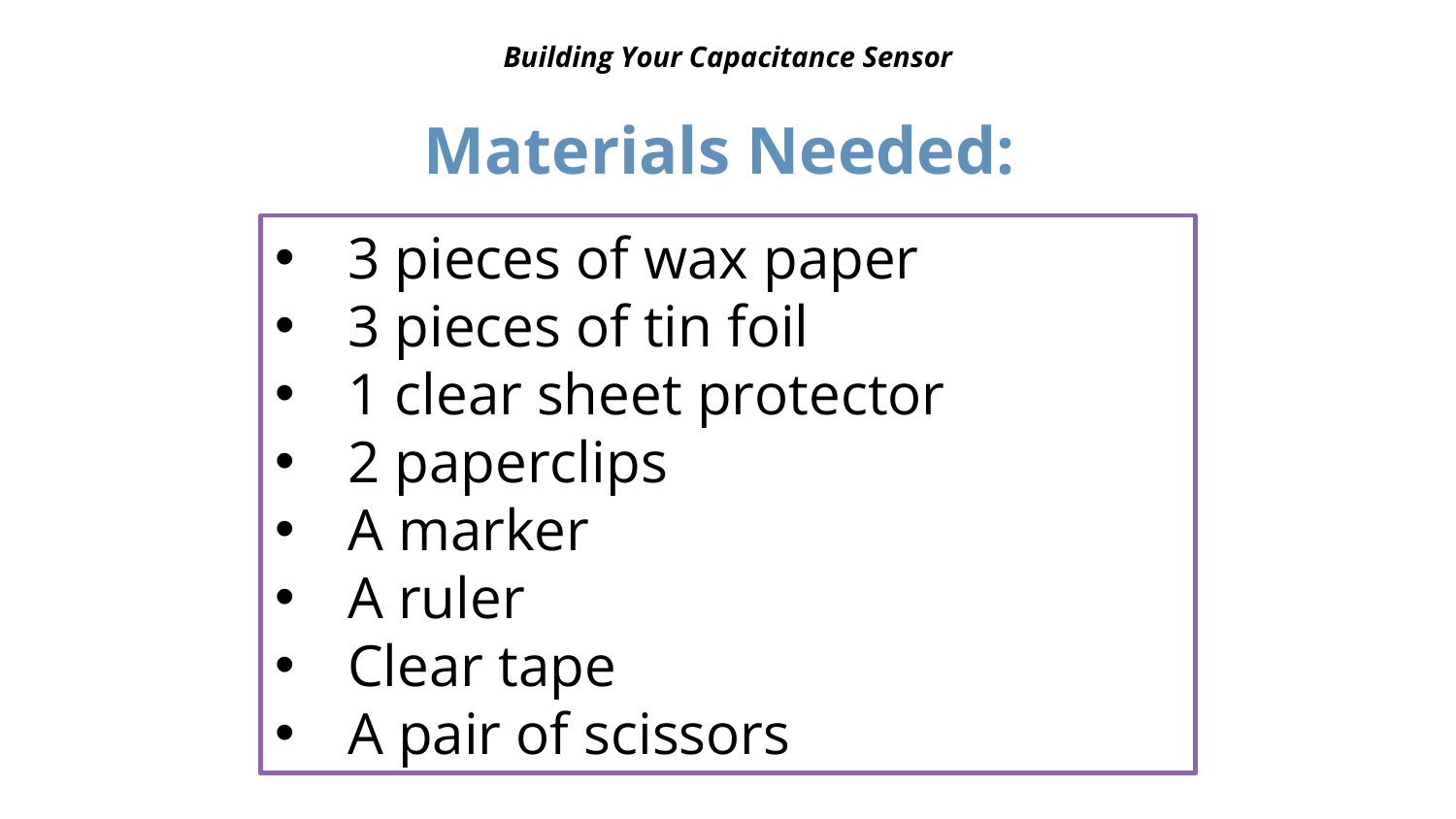

Building Your Capacitance Sensor
# Materials Needed:
3 pieces of wax paper
3 pieces of tin foil
1 clear sheet protector
2 paperclips
A marker
A ruler
Clear tape
A pair of scissors